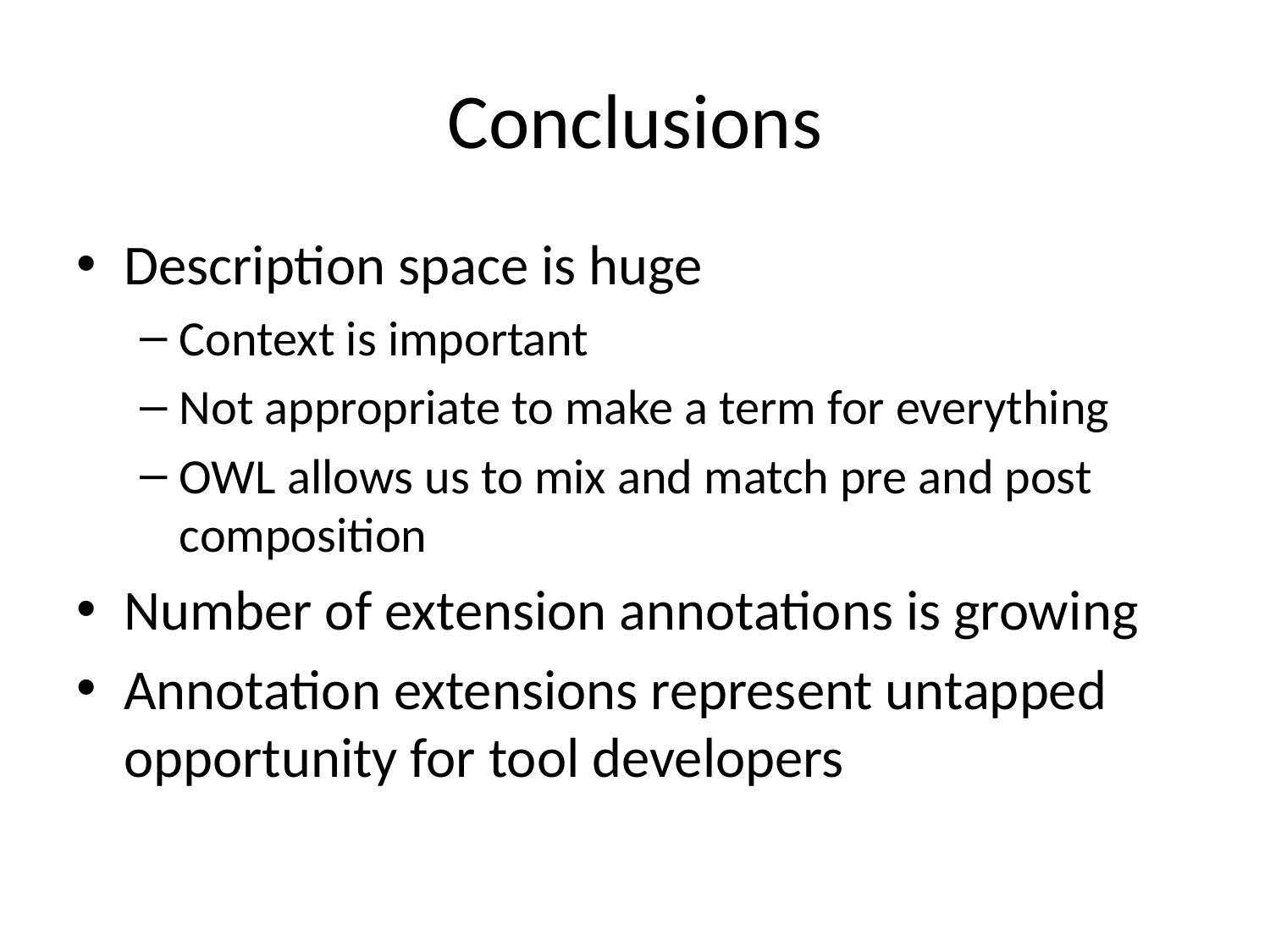

# Conclusions
Description space is huge
Context is important
Not appropriate to make a term for everything
OWL allows us to mix and match pre and post composition
Number of extension annotations is growing
Annotation extensions represent untapped opportunity for tool developers